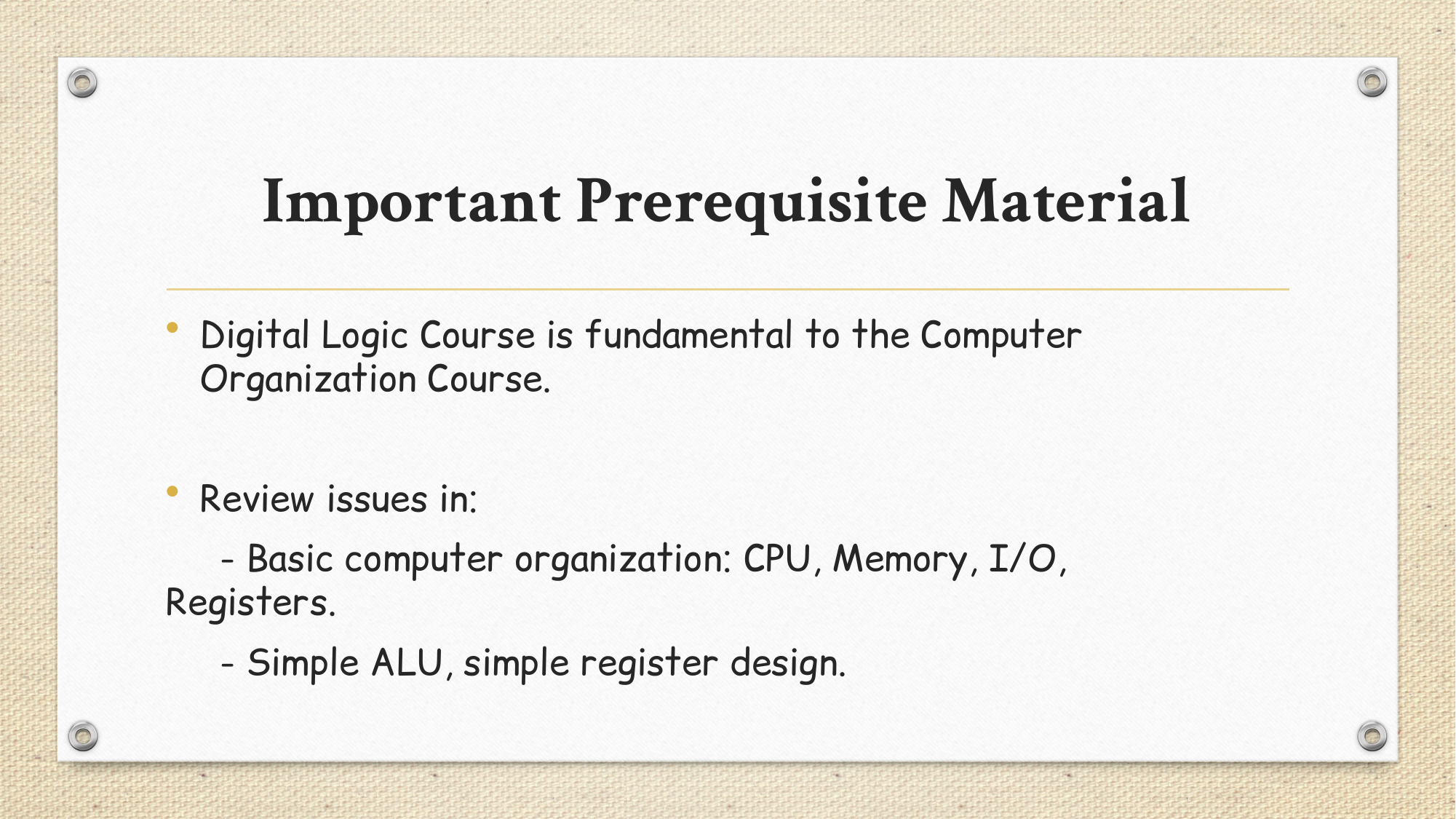

# Important Prerequisite Material
Digital Logic Course is fundamental to the Computer Organization Course.

Review issues in:
     - Basic computer organization: CPU, Memory, I/O, 	Registers.
     - Simple ALU, simple register design.